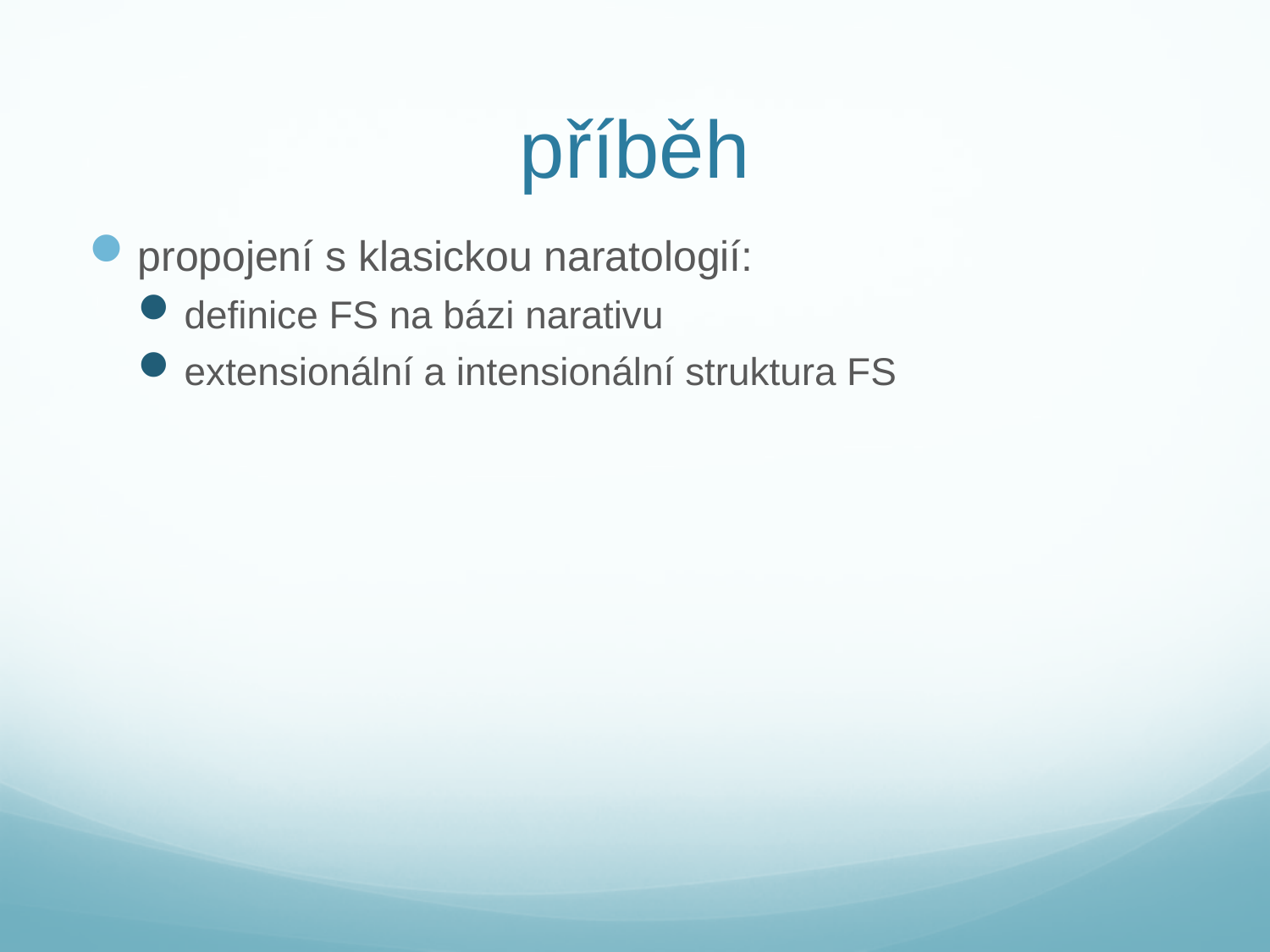

# příběh
propojení s klasickou naratologií:
definice FS na bázi narativu
extensionální a intensionální struktura FS